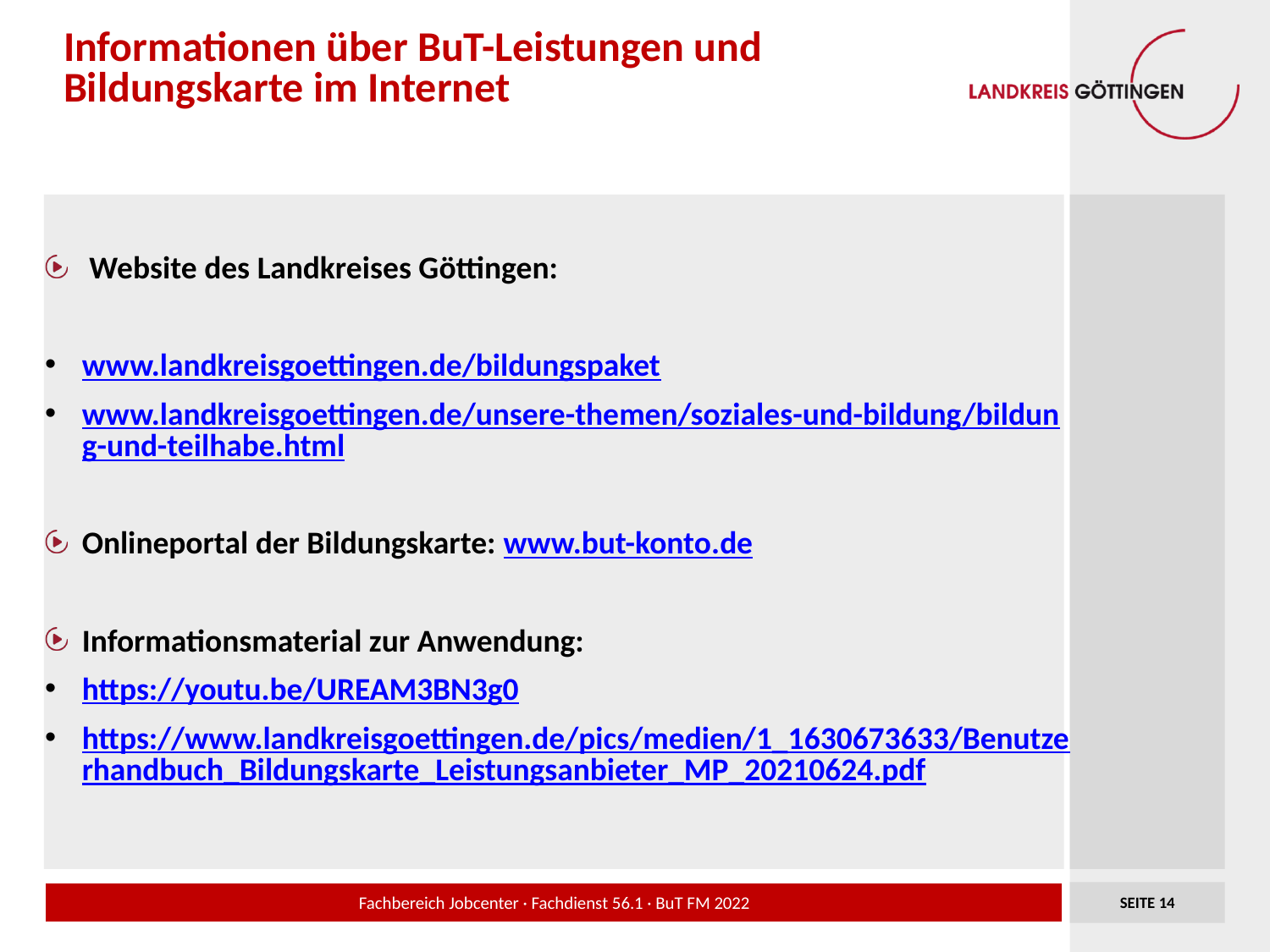

# Informationen über BuT-Leistungen und Bildungskarte im Internet

 Website des Landkreises Göttingen:

www.landkreisgoettingen.de/bildungspaket
www.landkreisgoettingen.de/unsere-themen/soziales-und-bildung/bildung-und-teilhabe.html

Onlineportal der Bildungskarte: www.but-konto.de

Informationsmaterial zur Anwendung:
https://youtu.be/UREAM3BN3g0
https://www.landkreisgoettingen.de/pics/medien/1_1630673633/Benutzerhandbuch_Bildungskarte_Leistungsanbieter_MP_20210624.pdf